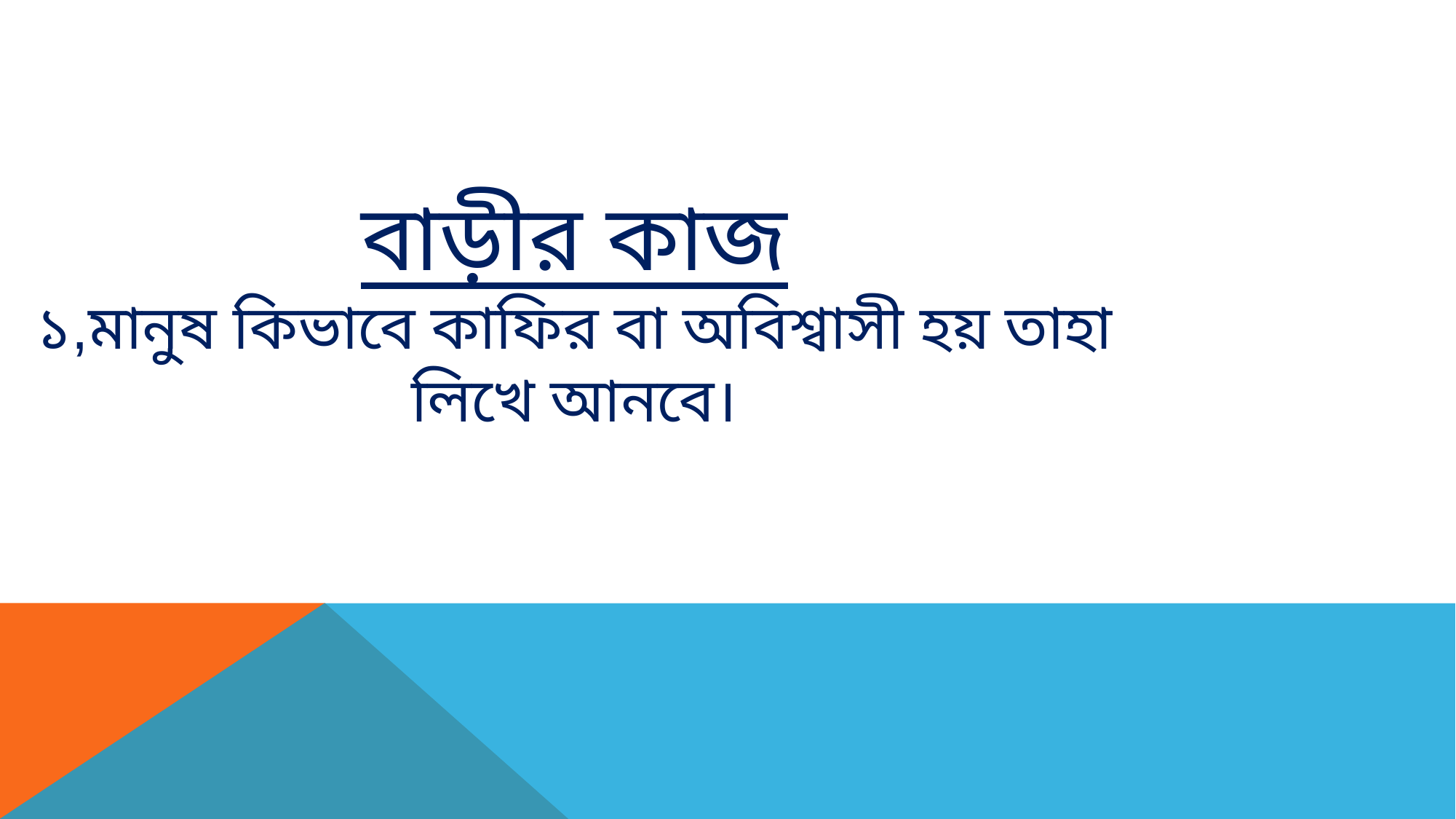

# বাড়ীর কাজ ১,মানুষ কিভাবে কাফির বা অবিশ্বাসী হয় তাহা লিখে আনবে।